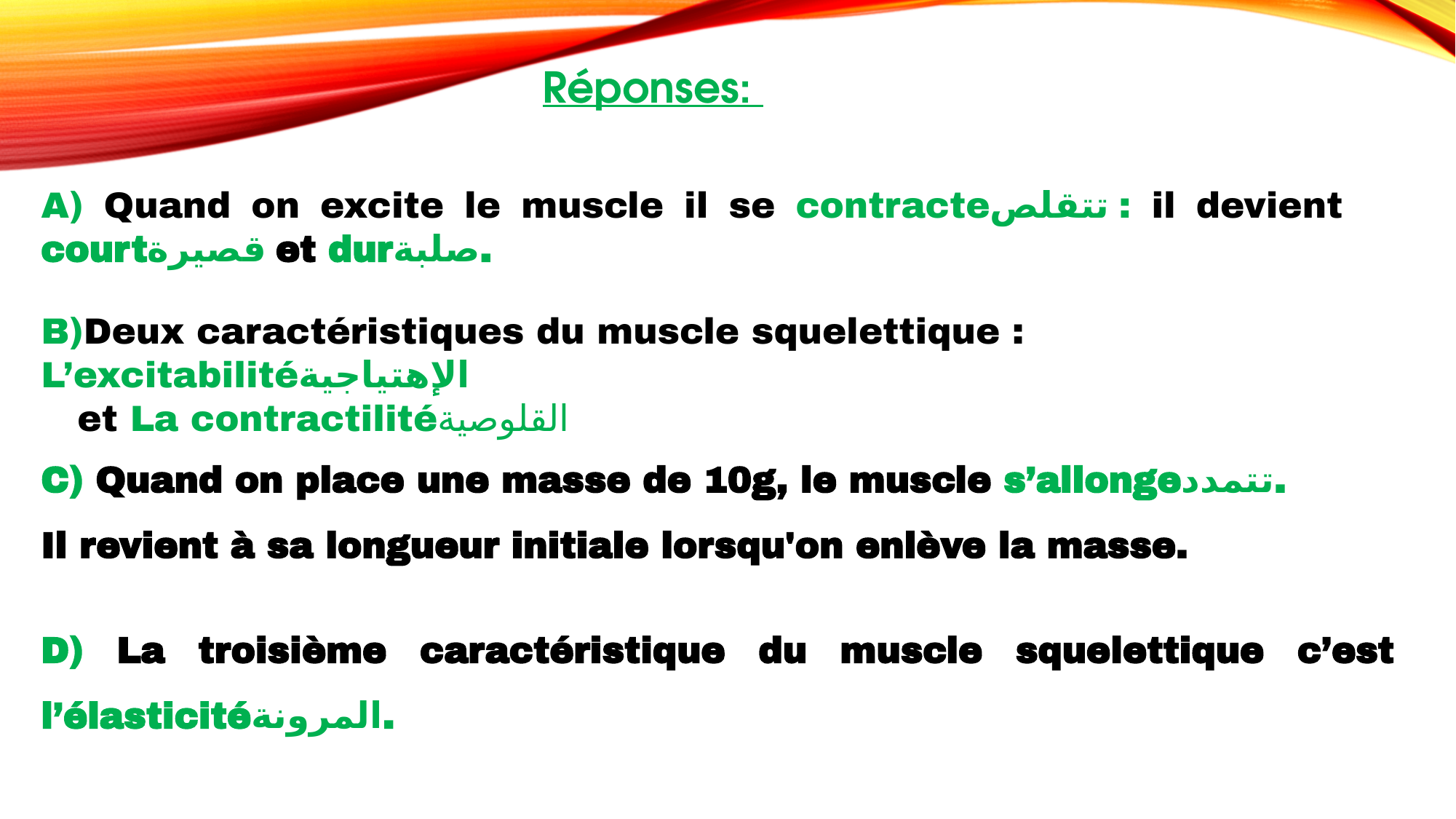

Réponses:
A) Quand on excite le muscle il se contracteتتقلص : il devient courtقصيرة et durصلبة.
B)Deux caractéristiques du muscle squelettique : L’excitabilitéالإهتياجية
   et La contractilitéالقلوصية
C) Quand on place une masse de 10g, le muscle s’allongeتتمدد.
Il revient à sa longueur initiale lorsqu'on enlève la masse.
D) La troisième caractéristique du muscle squelettique c’est l’élasticitéالمرونة.